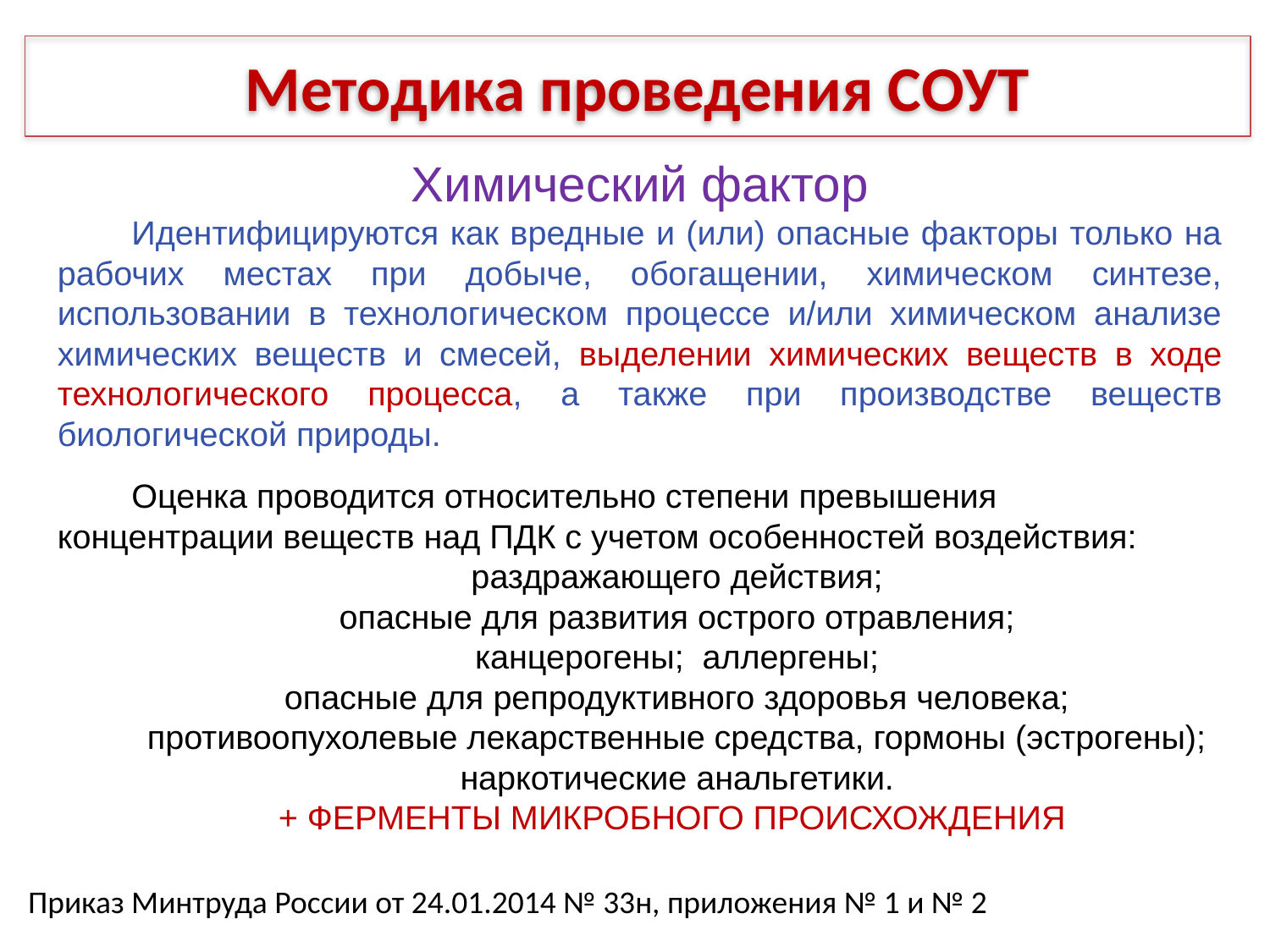

Методика проведения СОУТ
Химический фактор
Идентифицируются как вредные и (или) опасные факторы только на рабочих местах при добыче, обогащении, химическом синтезе, использовании в технологическом процессе и/или химическом анализе химических веществ и смесей, выделении химических веществ в ходе технологического процесса, а также при производстве веществ биологической природы.

Оценка проводится относительно степени превышения концентрации веществ над ПДК с учетом особенностей воздействия:
раздражающего действия;
опасные для развития острого отравления;
канцерогены;  аллергены;
опасные для репродуктивного здоровья человека;
противоопухолевые лекарственные средства, гормоны (эстрогены);
наркотические анальгетики.
+ ФЕРМЕНТЫ МИКРОБНОГО ПРОИСХОЖДЕНИЯ
Приказ Минтруда России от 24.01.2014 № 33н, приложения № 1 и № 2